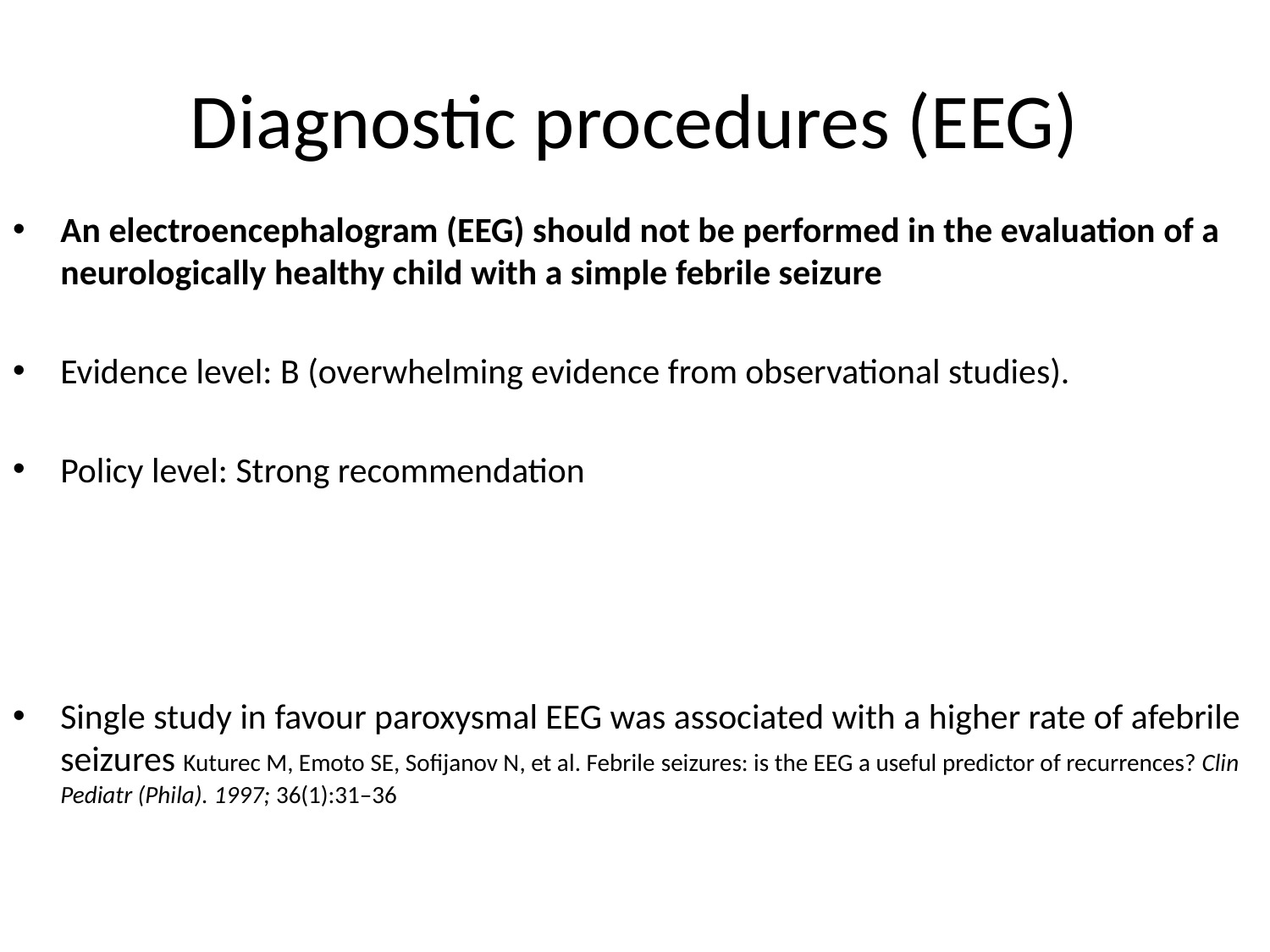

# Diagnostic procedures (EEG)
An electroencephalogram (EEG) should not be performed in the evaluation of a neurologically healthy child with a simple febrile seizure

Evidence level: B (overwhelming evidence from observational studies).

Policy level: Strong recommendation

Single study in favour paroxysmal EEG was associated with a higher rate of afebrile seizures Kuturec M, Emoto SE, Sofijanov N, et al. Febrile seizures: is the EEG a useful predictor of recurrences? Clin Pediatr (Phila). 1997; 36(1):31–36